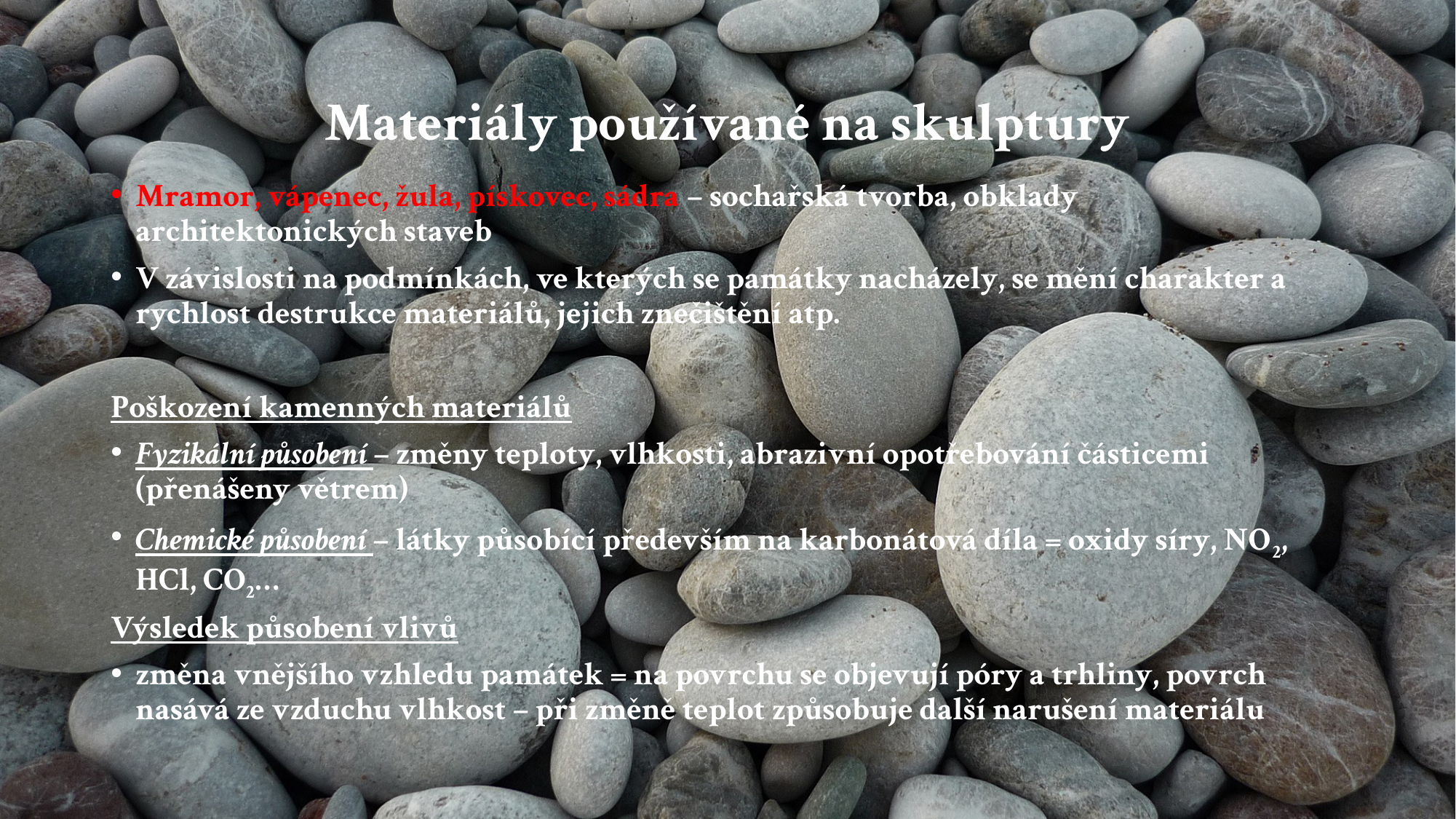

# Materiály používané na skulptury
Mramor, vápenec, žula, pískovec, sádra – sochařská tvorba, obklady architektonických staveb
V závislosti na podmínkách, ve kterých se památky nacházely, se mění charakter a rychlost destrukce materiálů, jejich znečištění atp.

Poškození kamenných materiálů
Fyzikální působení – změny teploty, vlhkosti, abrazivní opotřebování částicemi (přenášeny větrem)
Chemické působení – látky působící především na karbonátová díla = oxidy síry, NO2, HCl, CO2…
Výsledek působení vlivů
změna vnějšího vzhledu památek = na povrchu se objevují póry a trhliny, povrch nasává ze vzduchu vlhkost – při změně teplot způsobuje další narušení materiálu